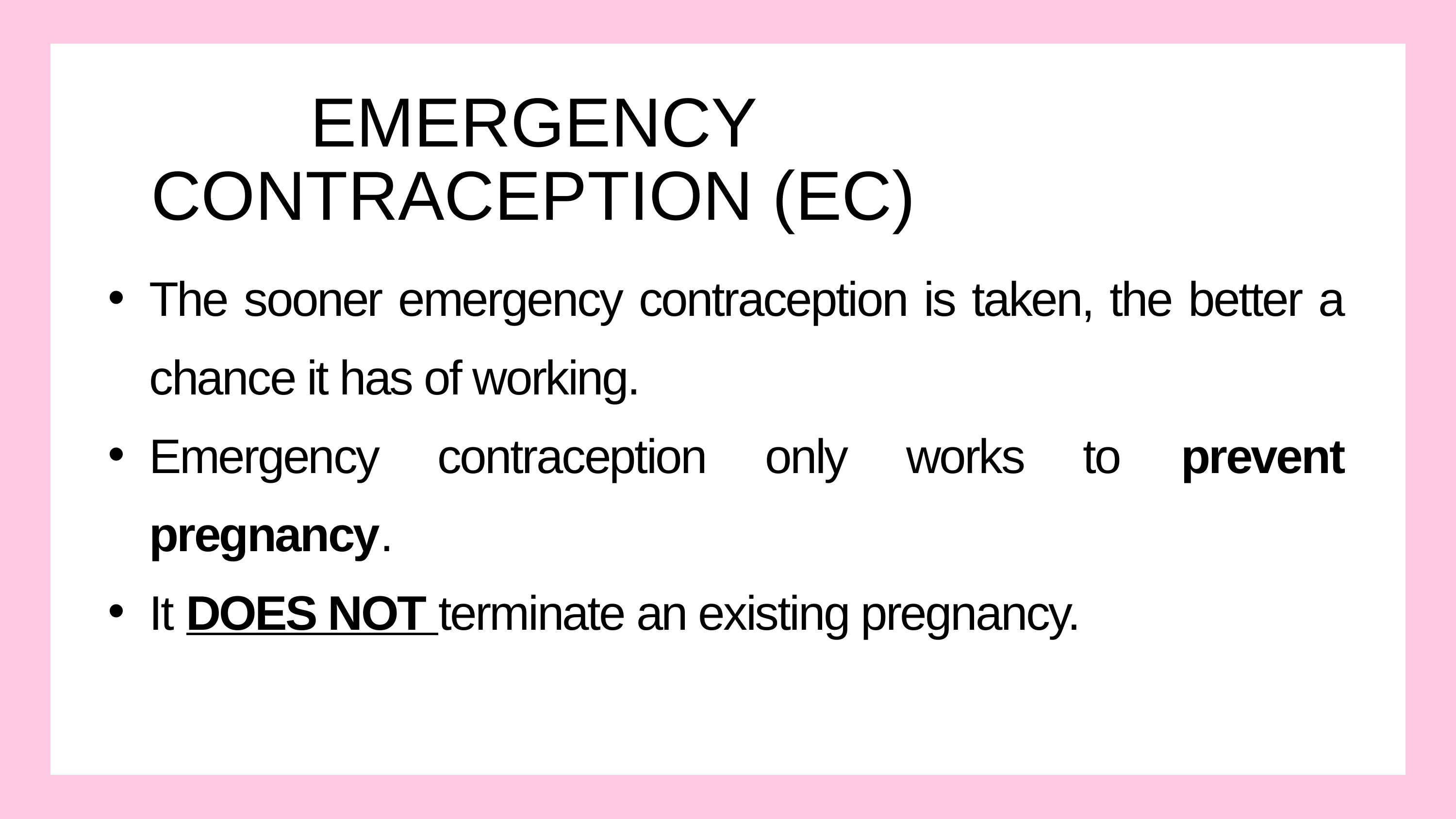

EMERGENCY CONTRACEPTION (EC)
The sooner emergency contraception is taken, the better a chance it has of working.
Emergency contraception only works to prevent pregnancy.
It DOES NOT terminate an existing pregnancy.